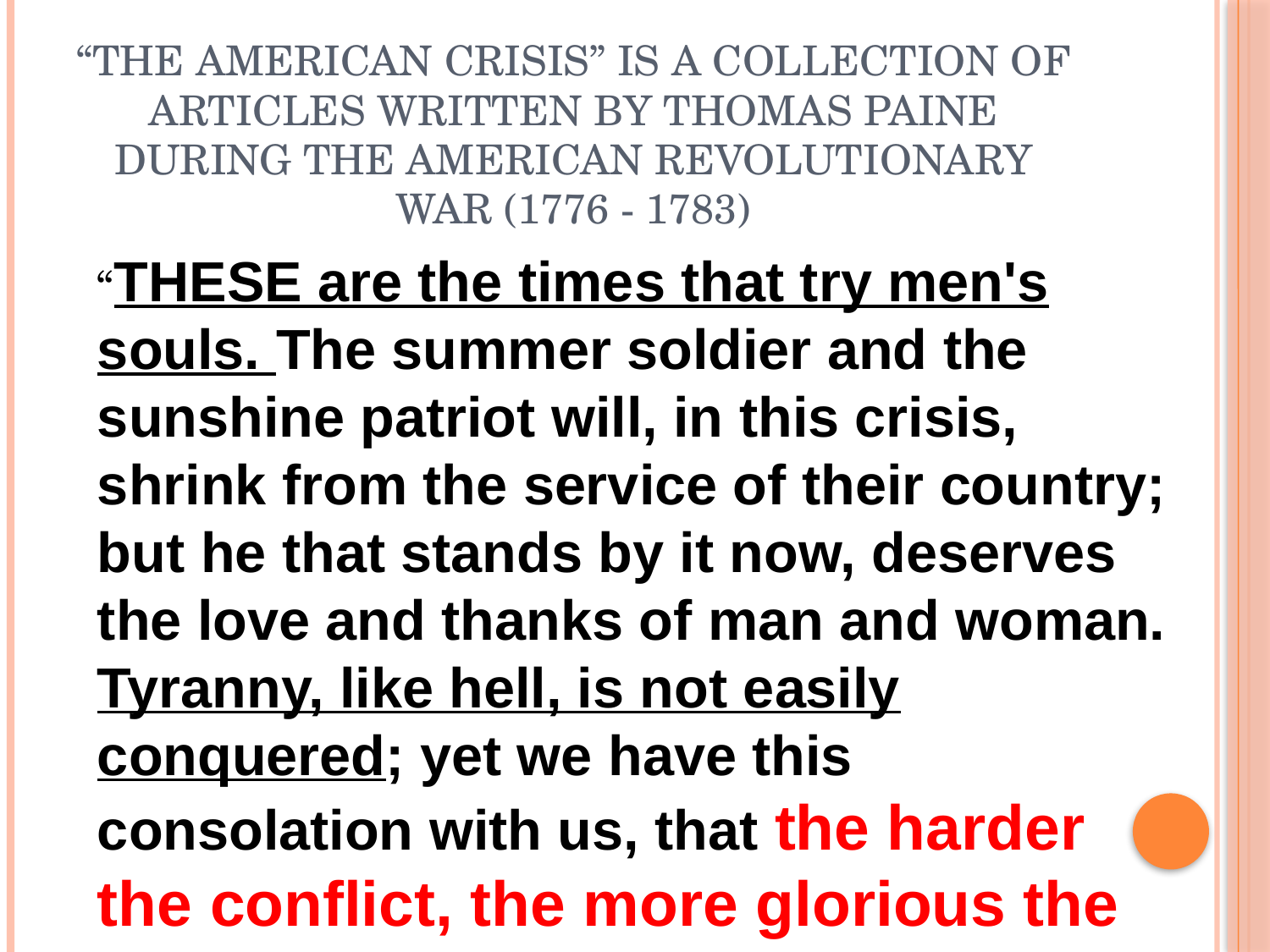

# “The American Crisis” is a collection of articles written by Thomas Paine during the American Revolutionary War (1776 - 1783)
“THESE are the times that try men's souls. The summer soldier and the sunshine patriot will, in this crisis, shrink from the service of their country; but he that stands by it now, deserves the love and thanks of man and woman. Tyranny, like hell, is not easily conquered; yet we have this consolation with us, that the harder the conflict, the more glorious the triumph. What we obtain too cheap, we esteem too lightly: it is dearness only that gives every thing its value.”